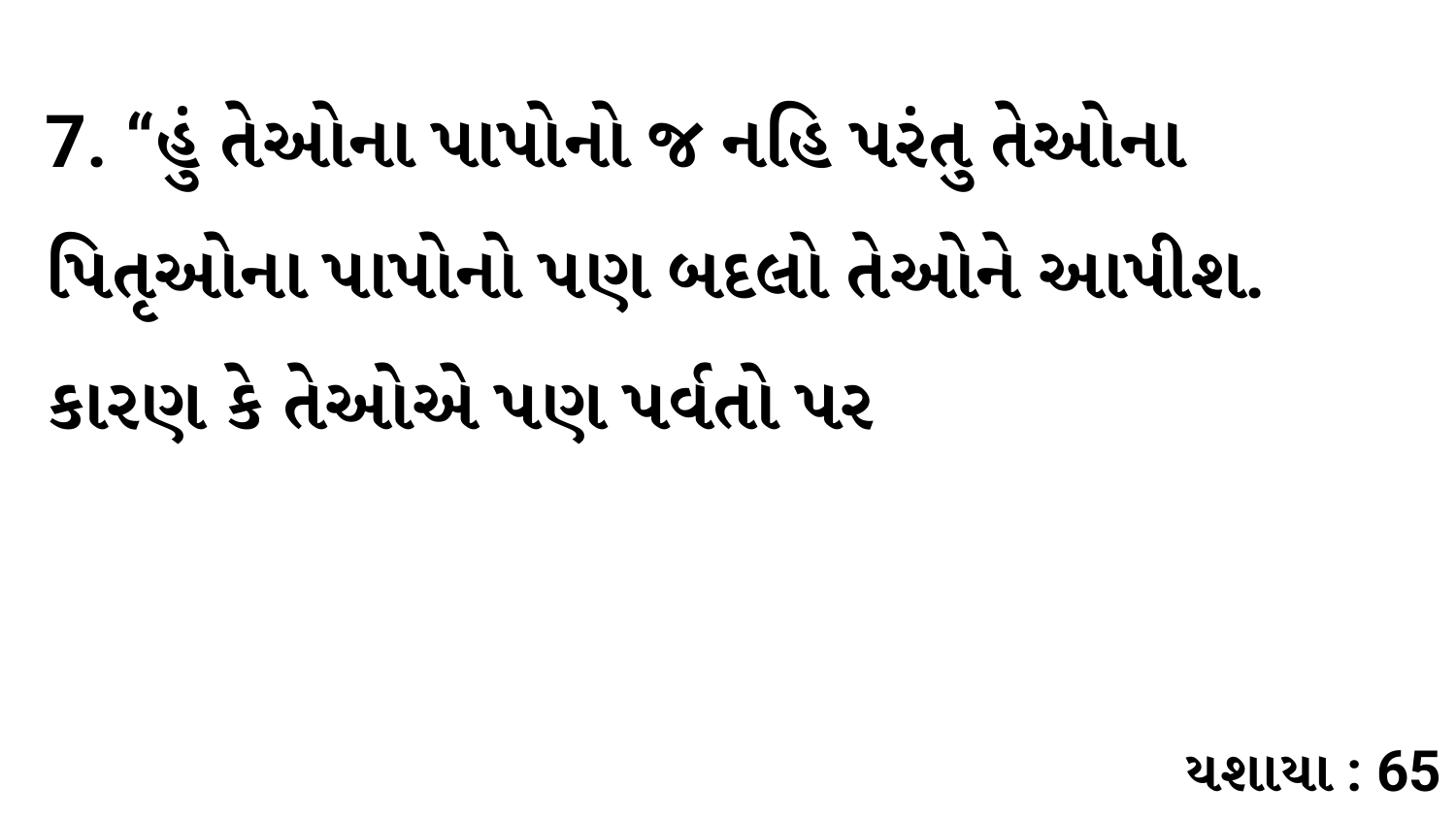

7. “હું તેઓના પાપોનો જ નહિ પરંતુ તેઓના પિતૃઓના પાપોનો પણ બદલો તેઓને આપીશ. કારણ કે તેઓએ પણ પર્વતો પર
યશાયા : 65